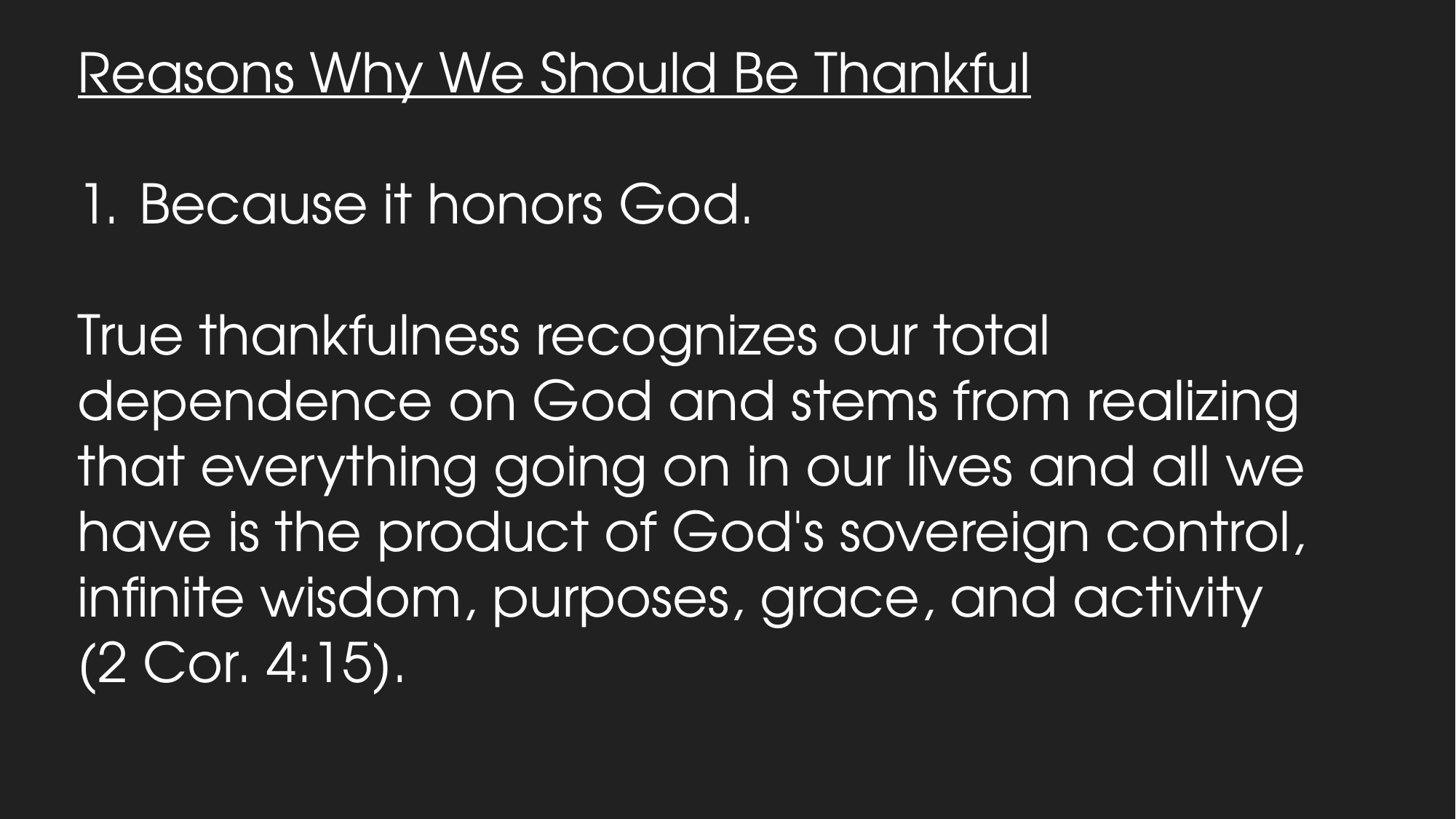

Reasons Why We Should Be Thankful

Because it honors God.

True thankfulness recognizes our total dependence on God and stems from realizing that everything going on in our lives and all we have is the product of God's sovereign control, infinite wisdom, purposes, grace, and activity (2 Cor. 4:15).